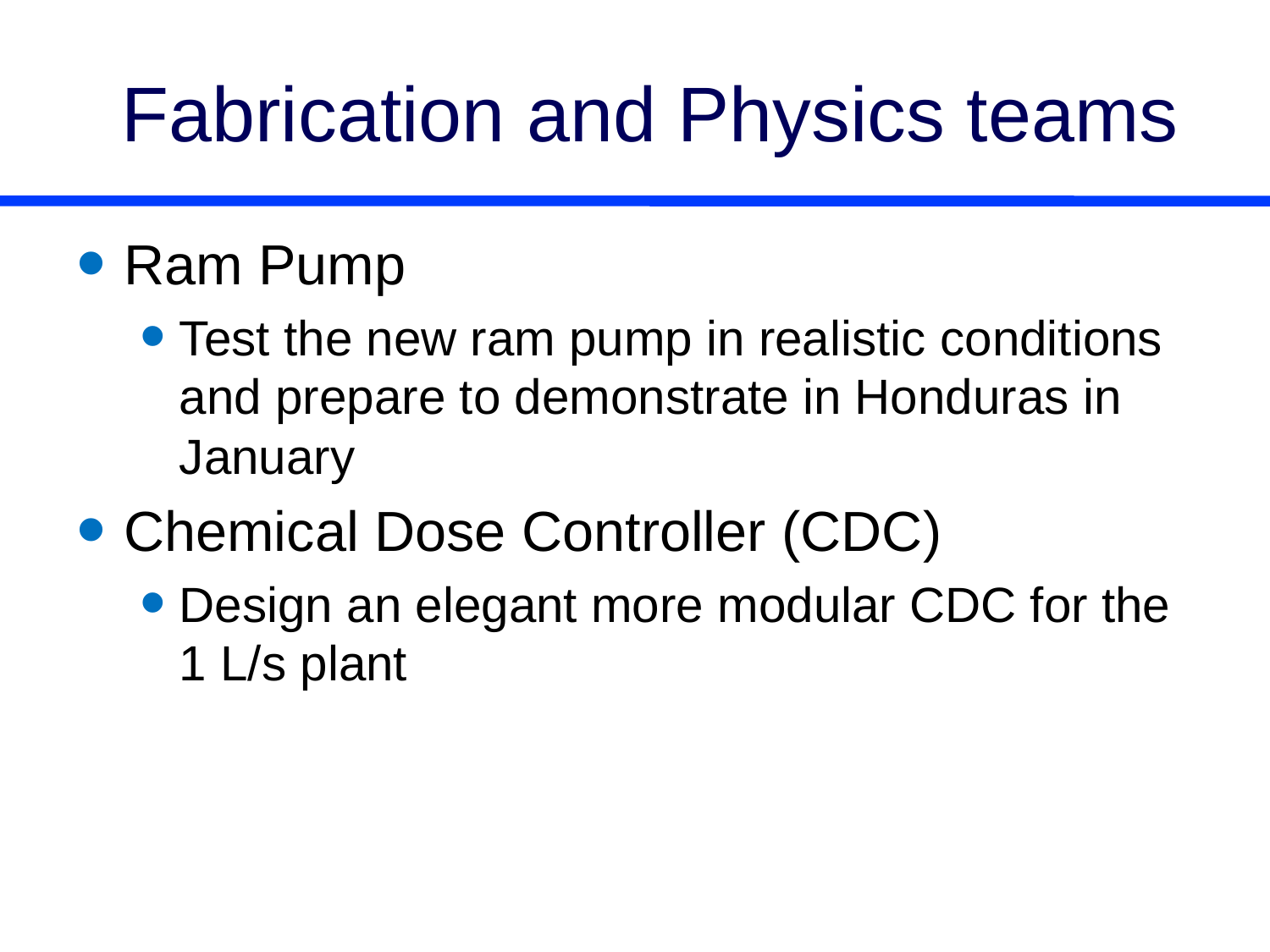

# Fabrication and Physics teams
Ram Pump
Test the new ram pump in realistic conditions and prepare to demonstrate in Honduras in January
Chemical Dose Controller (CDC)
Design an elegant more modular CDC for the 1 L/s plant